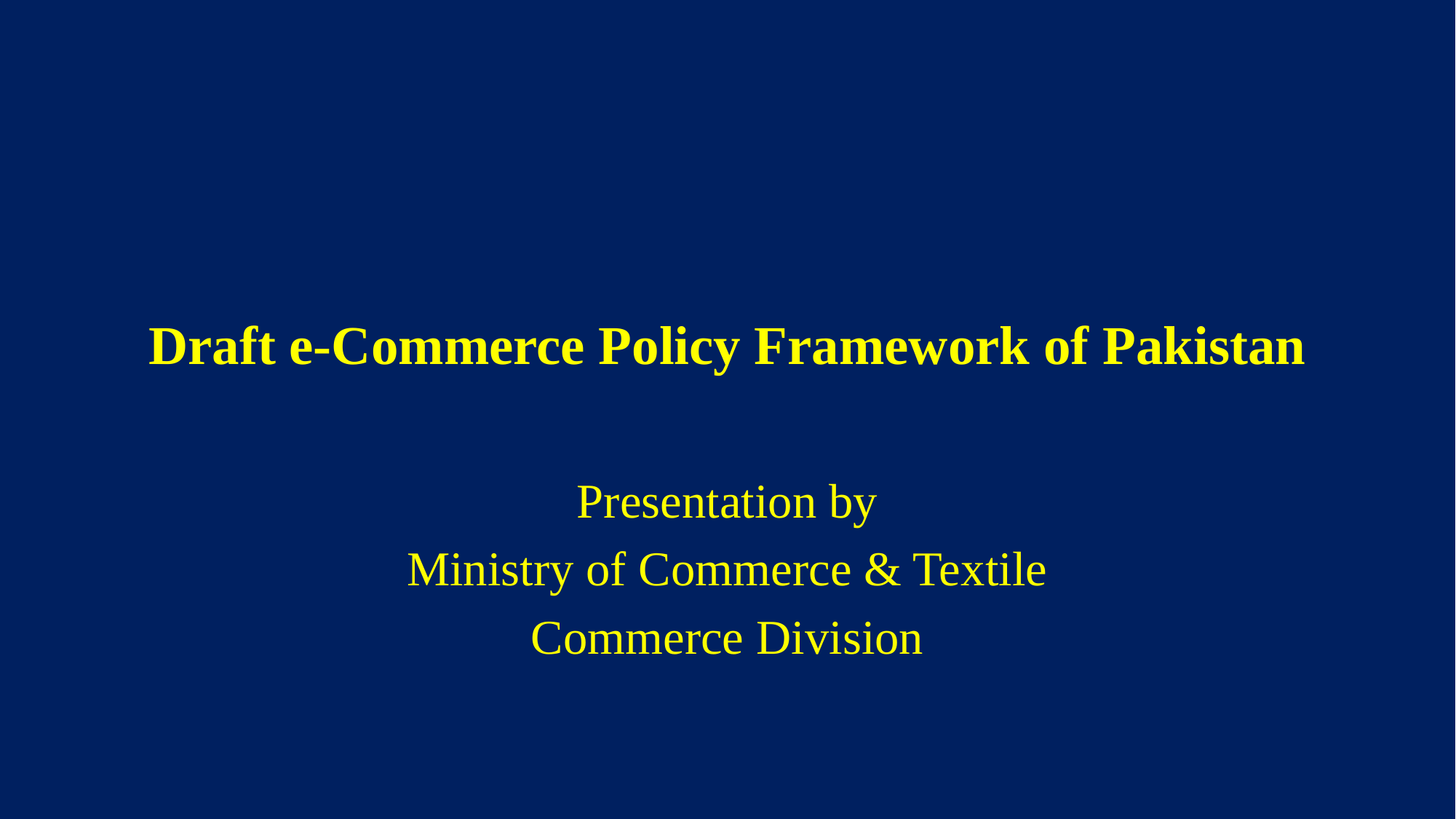

# Draft e-Commerce Policy Framework of Pakistan
Presentation by
Ministry of Commerce & Textile
Commerce Division